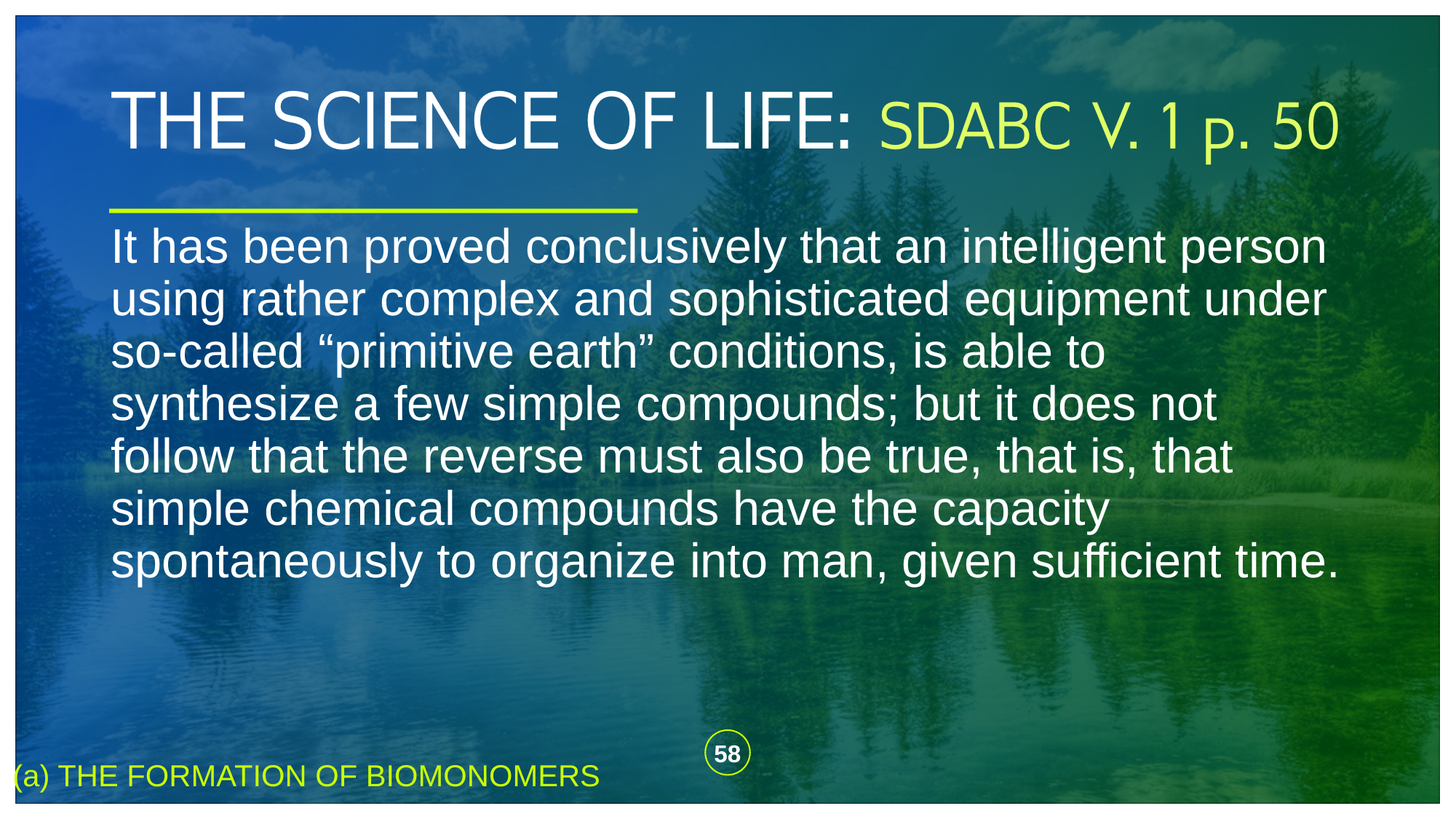

# THE SCIENCE OF LIFE: SDABC V. 1 p. 50
It has been proved conclusively that an intelligent person using rather complex and sophisticated equipment under so-called “primitive earth” conditions, is able to synthesize a few simple compounds; but it does not follow that the reverse must also be true, that is, that simple chemical compounds have the capacity spontaneously to organize into man, given sufficient time.
58
(a) THE FORMATION OF BIOMONOMERS